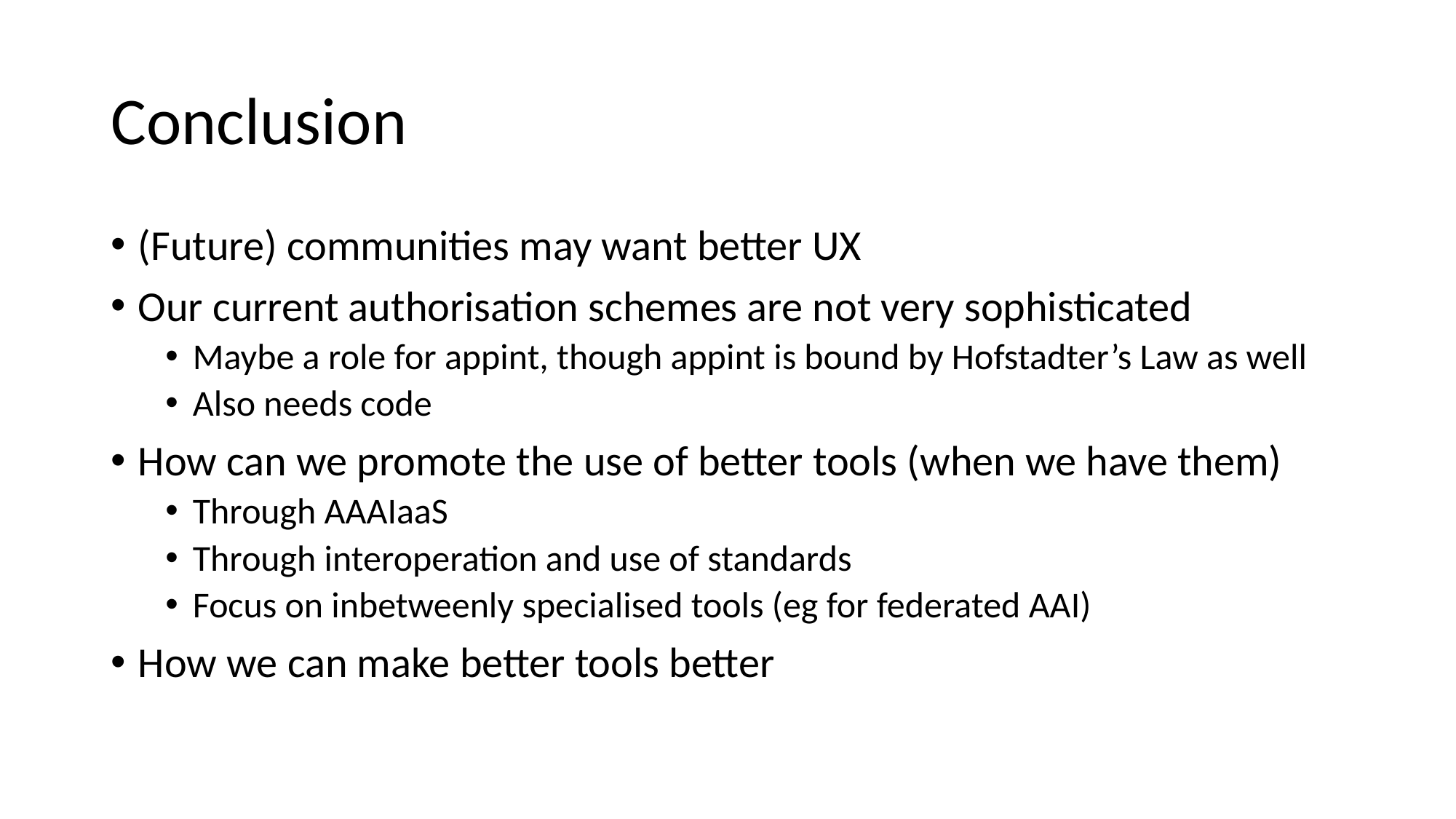

# Conclusion
(Future) communities may want better UX
Our current authorisation schemes are not very sophisticated
Maybe a role for appint, though appint is bound by Hofstadter’s Law as well
Also needs code
How can we promote the use of better tools (when we have them)
Through AAAIaaS
Through interoperation and use of standards
Focus on inbetweenly specialised tools (eg for federated AAI)
How we can make better tools better